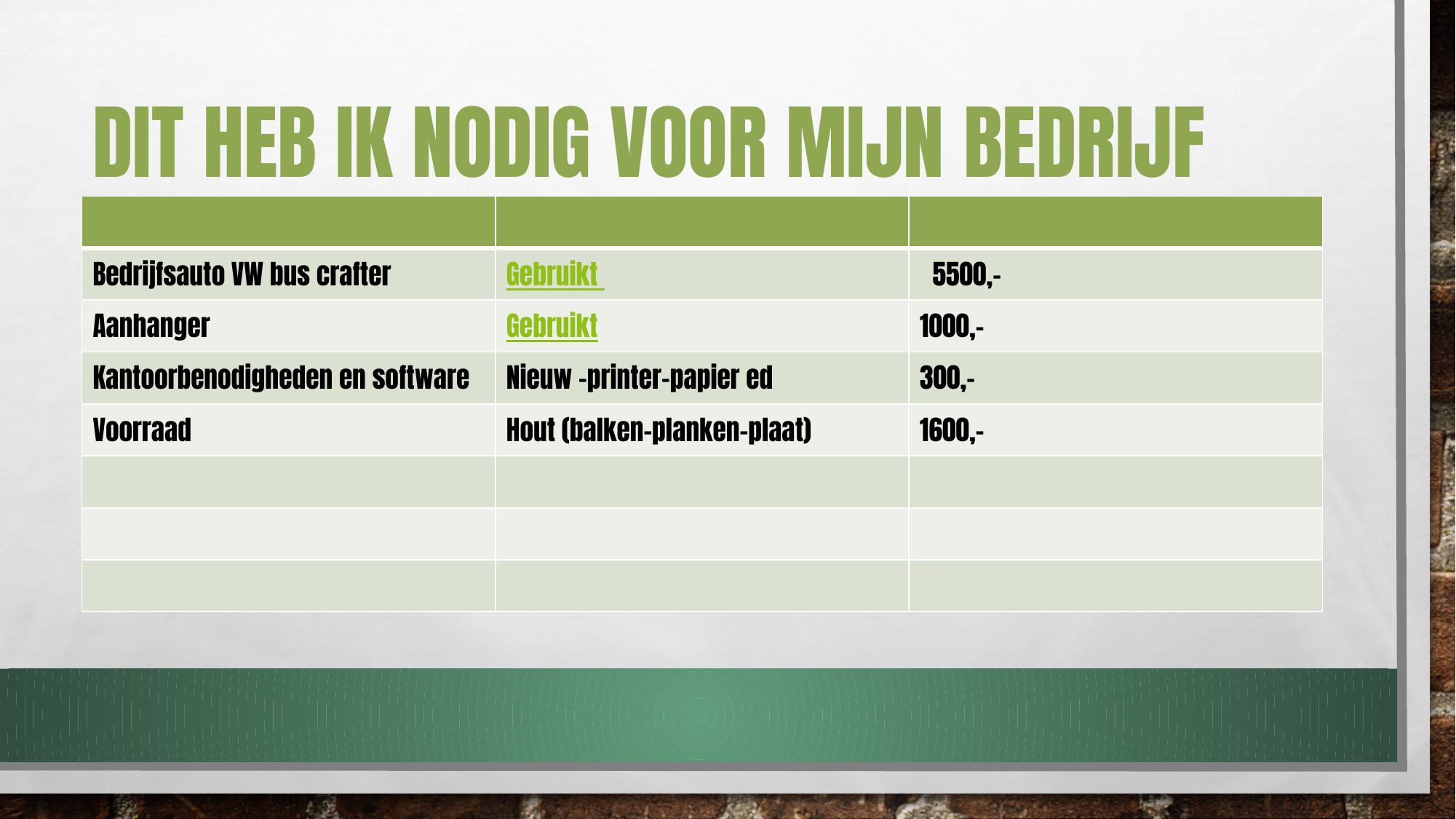

# Dit heb ik nodig voor mijn bedrijf
|  |  |  |
| --- | --- | --- |
| Bedrijfsauto VW bus crafter | Gebruikt | 5500,- |
| Aanhanger | Gebruikt | 1000,- |
| Kantoorbenodigheden en software | Nieuw –printer-papier ed | 300,- |
| Voorraad | Hout (balken-planken-plaat) | 1600,- |
|  |  |  |
|  |  |  |
|  |  |  |